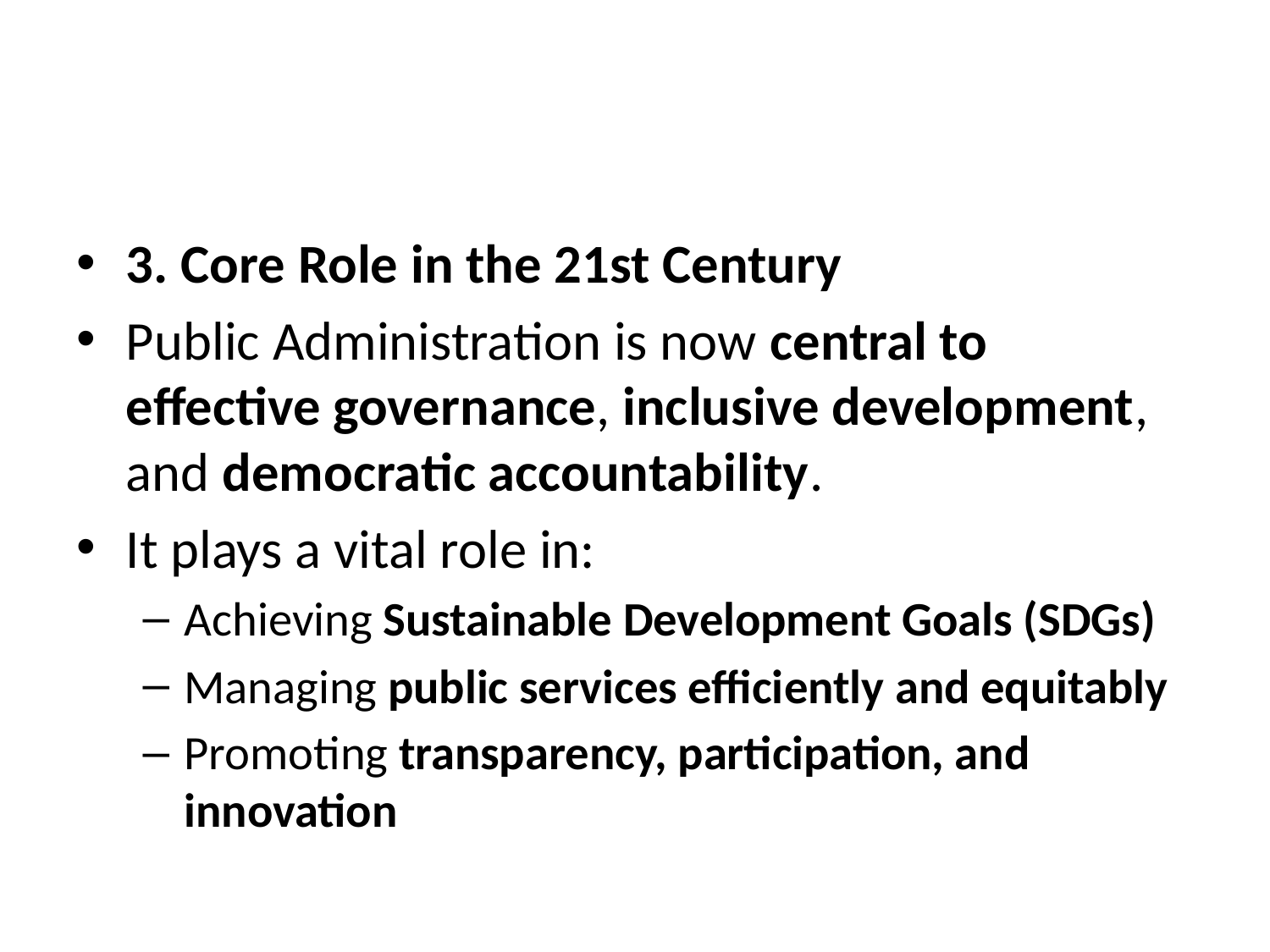

#
3. Core Role in the 21st Century
Public Administration is now central to effective governance, inclusive development, and democratic accountability.
It plays a vital role in:
Achieving Sustainable Development Goals (SDGs)
Managing public services efficiently and equitably
Promoting transparency, participation, and innovation